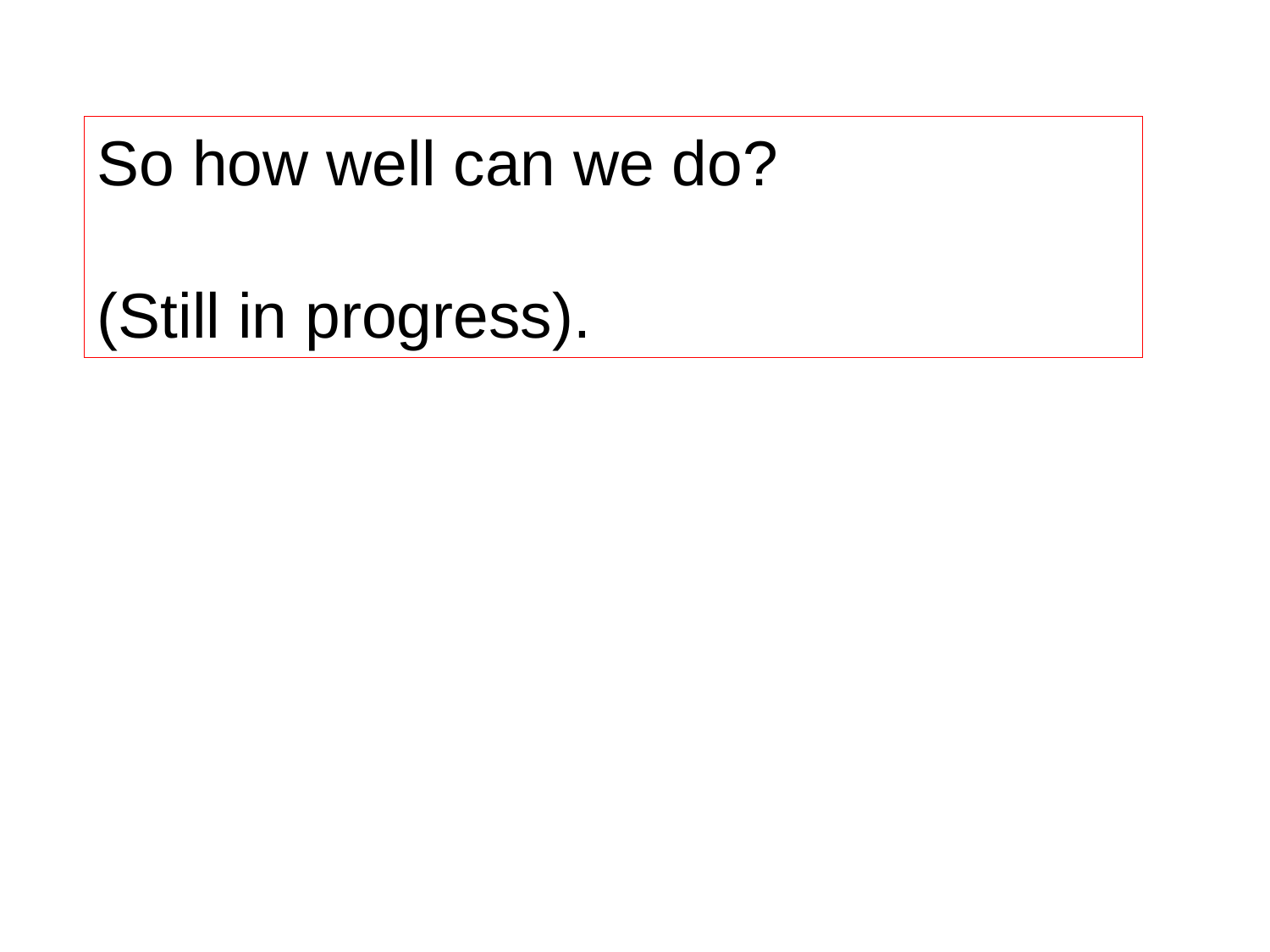

So how well can we do?

(Still in progress).